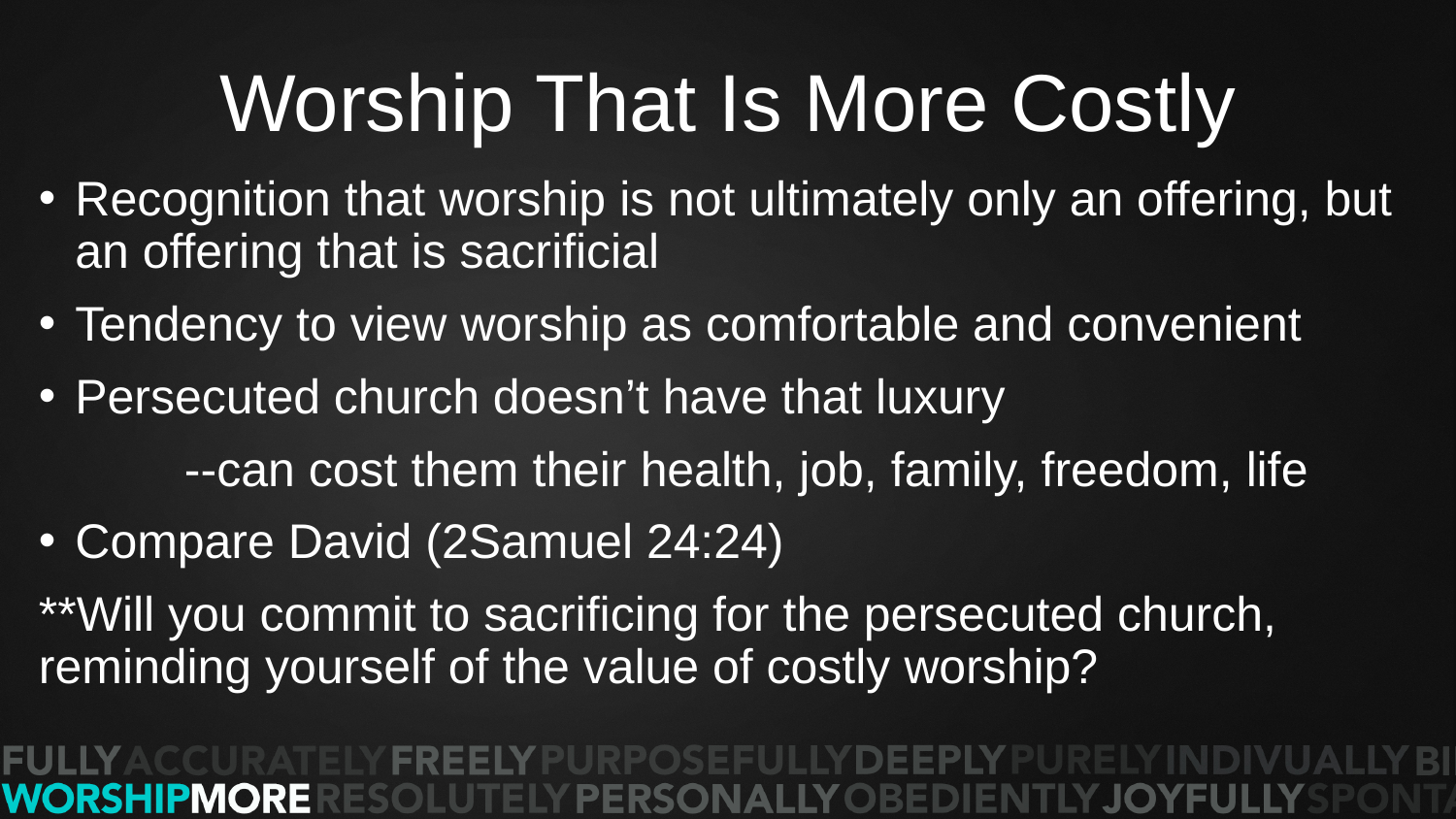

# Worship That Is More Costly
Recognition that worship is not ultimately only an offering, but an offering that is sacrificial
Tendency to view worship as comfortable and convenient
Persecuted church doesn’t have that luxury
 	--can cost them their health, job, family, freedom, life
Compare David (2Samuel 24:24)
**Will you commit to sacrificing for the persecuted church, reminding yourself of the value of costly worship?